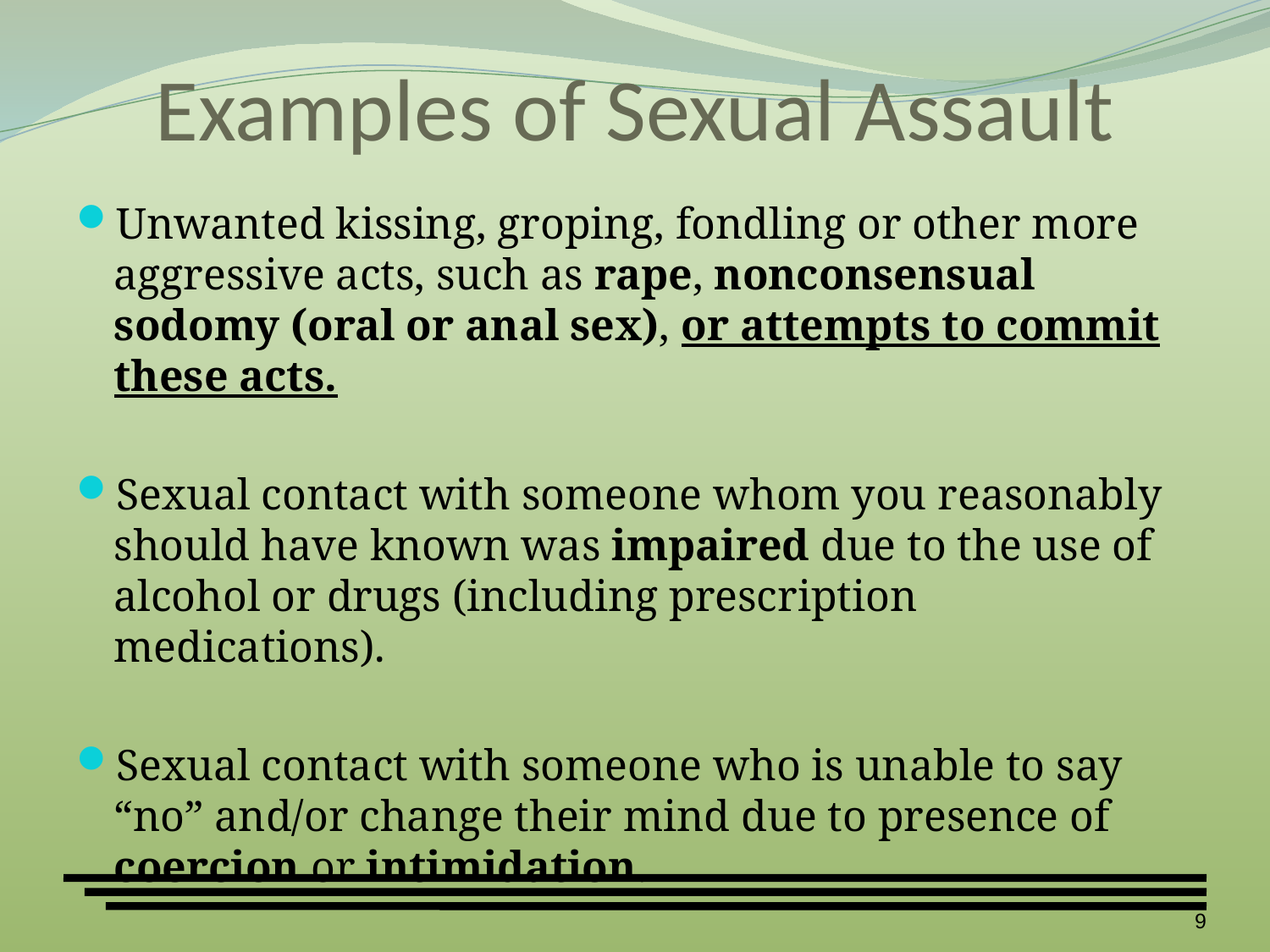

# Examples of Sexual Assault
Unwanted kissing, groping, fondling or other more aggressive acts, such as rape, nonconsensual sodomy (oral or anal sex), or attempts to commit these acts.

Sexual contact with someone whom you reasonably should have known was impaired due to the use of alcohol or drugs (including prescription medications).

Sexual contact with someone who is unable to say “no” and/or change their mind due to presence of coercion or intimidation.
9